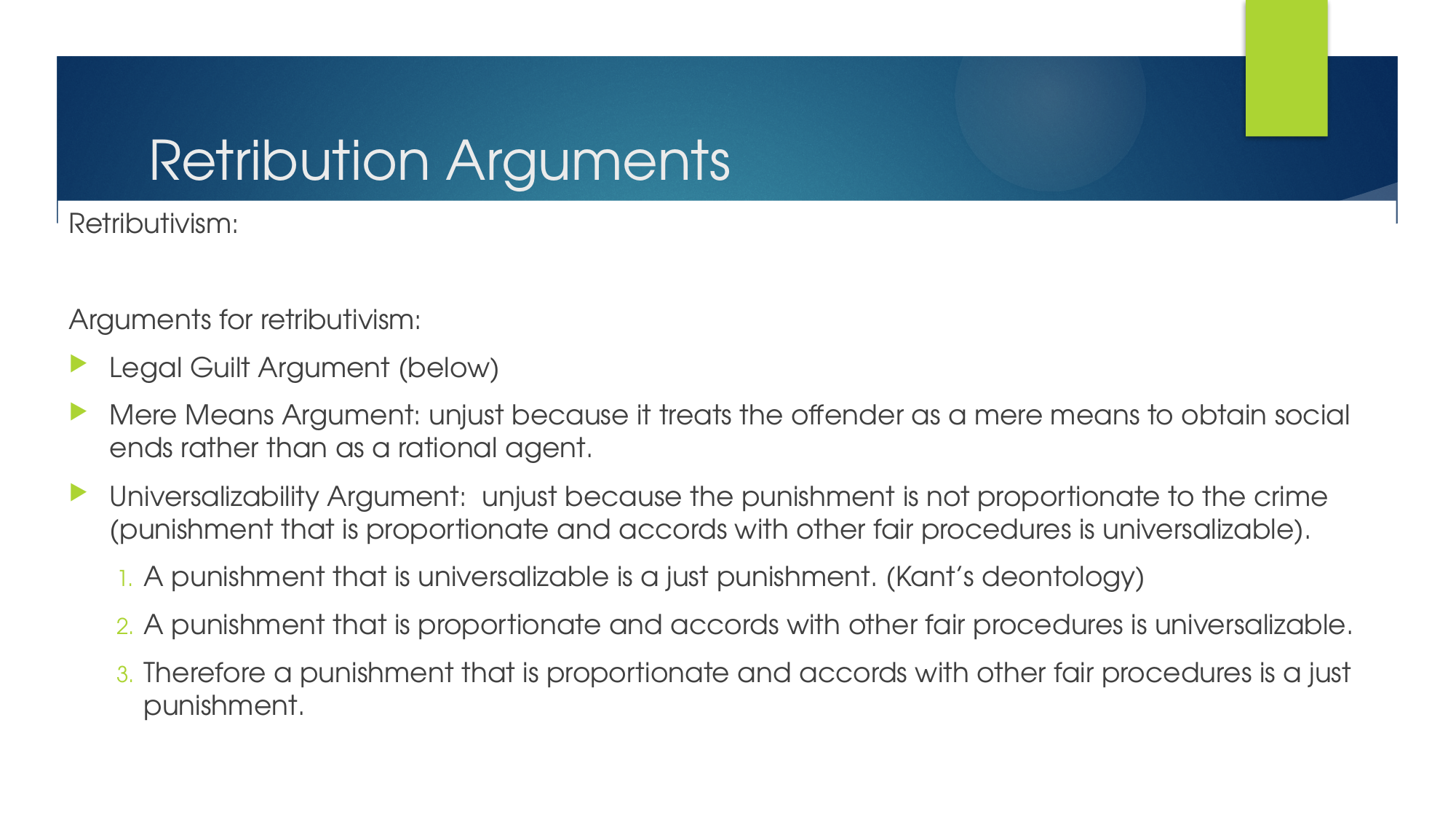

# Retribution Arguments
Retributivism:

Arguments for retributivism:
Legal Guilt Argument (below)
Mere Means Argument: unjust because it treats the offender as a mere means to obtain social ends rather than as a rational agent.
Universalizability Argument:  unjust because the punishment is not proportionate to the crime (punishment that is proportionate and accords with other fair procedures is universalizable).
A punishment that is universalizable is a just punishment. (Kant’s deontology)
A punishment that is proportionate and accords with other fair procedures is universalizable.
Therefore a punishment that is proportionate and accords with other fair procedures is a just punishment.